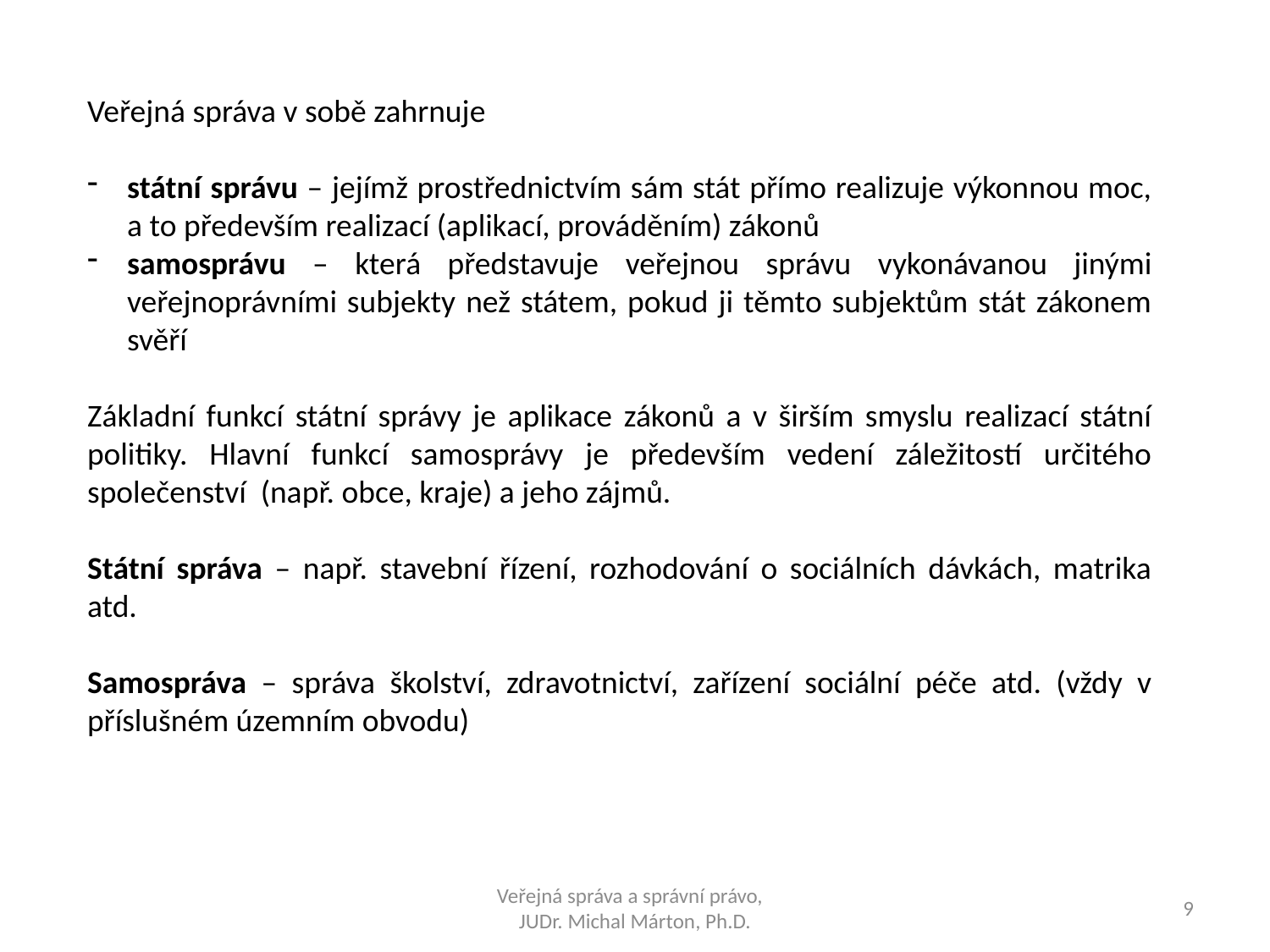

Veřejná správa v sobě zahrnuje

státní správu – jejímž prostřednictvím sám stát přímo realizuje výkonnou moc, a to především realizací (aplikací, prováděním) zákonů
samosprávu – která představuje veřejnou správu vykonávanou jinými veřejnoprávními subjekty než státem, pokud ji těmto subjektům stát zákonem svěří

Základní funkcí státní správy je aplikace zákonů a v širším smyslu realizací státní politiky. Hlavní funkcí samosprávy je především vedení záležitostí určitého společenství  (např. obce, kraje) a jeho zájmů.

Státní správa – např. stavební řízení, rozhodování o sociálních dávkách, matrika atd.

Samospráva – správa školství, zdravotnictví, zařízení sociální péče atd. (vždy v příslušném územním obvodu)
Veřejná správa a správní právo,
JUDr. Michal Márton, Ph.D.
9